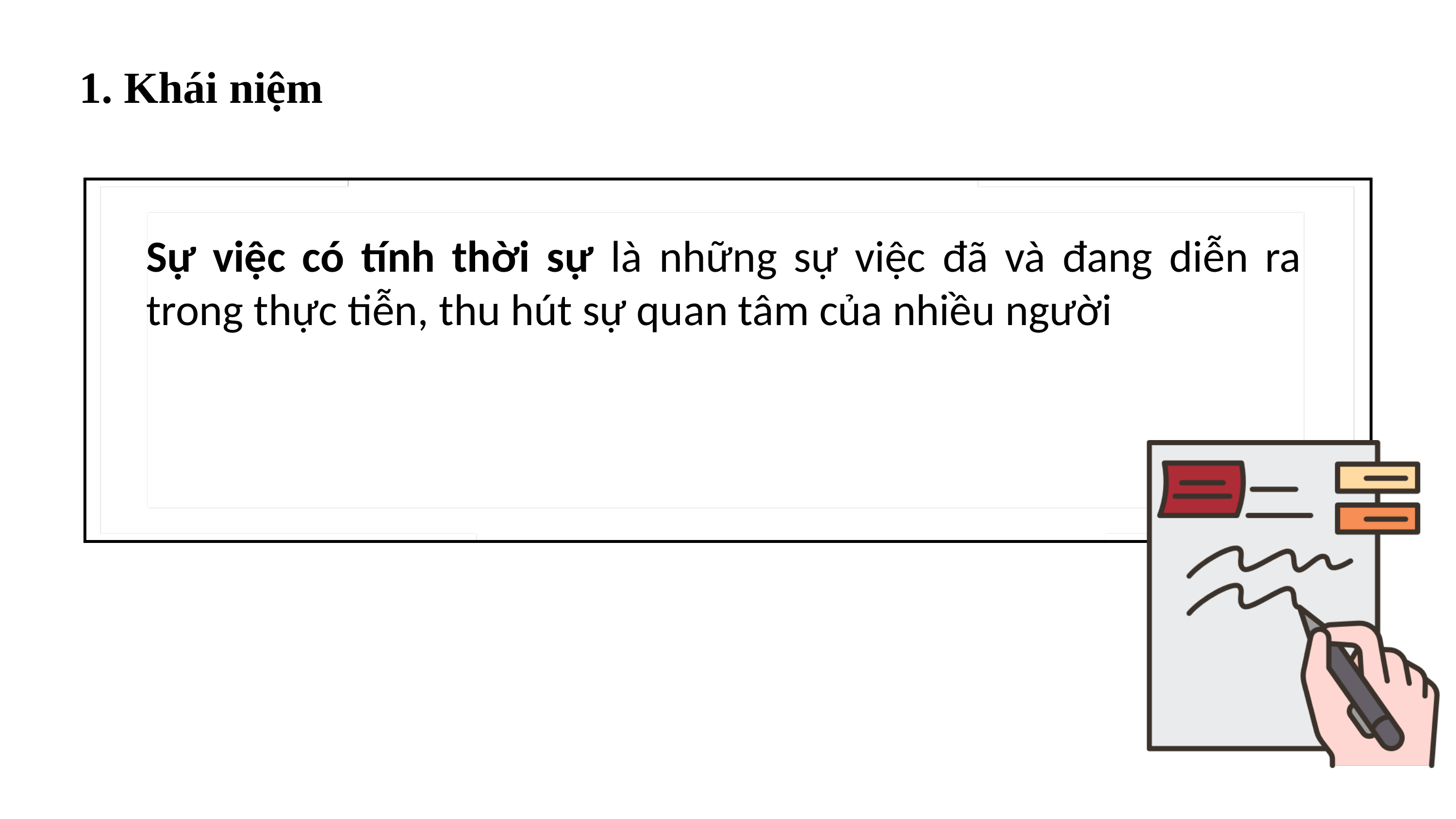

1. Khái niệm

Sự việc có tính thời sự là những sự việc đã và đang diễn ra trong thực tiễn, thu hút sự quan tâm của nhiều người